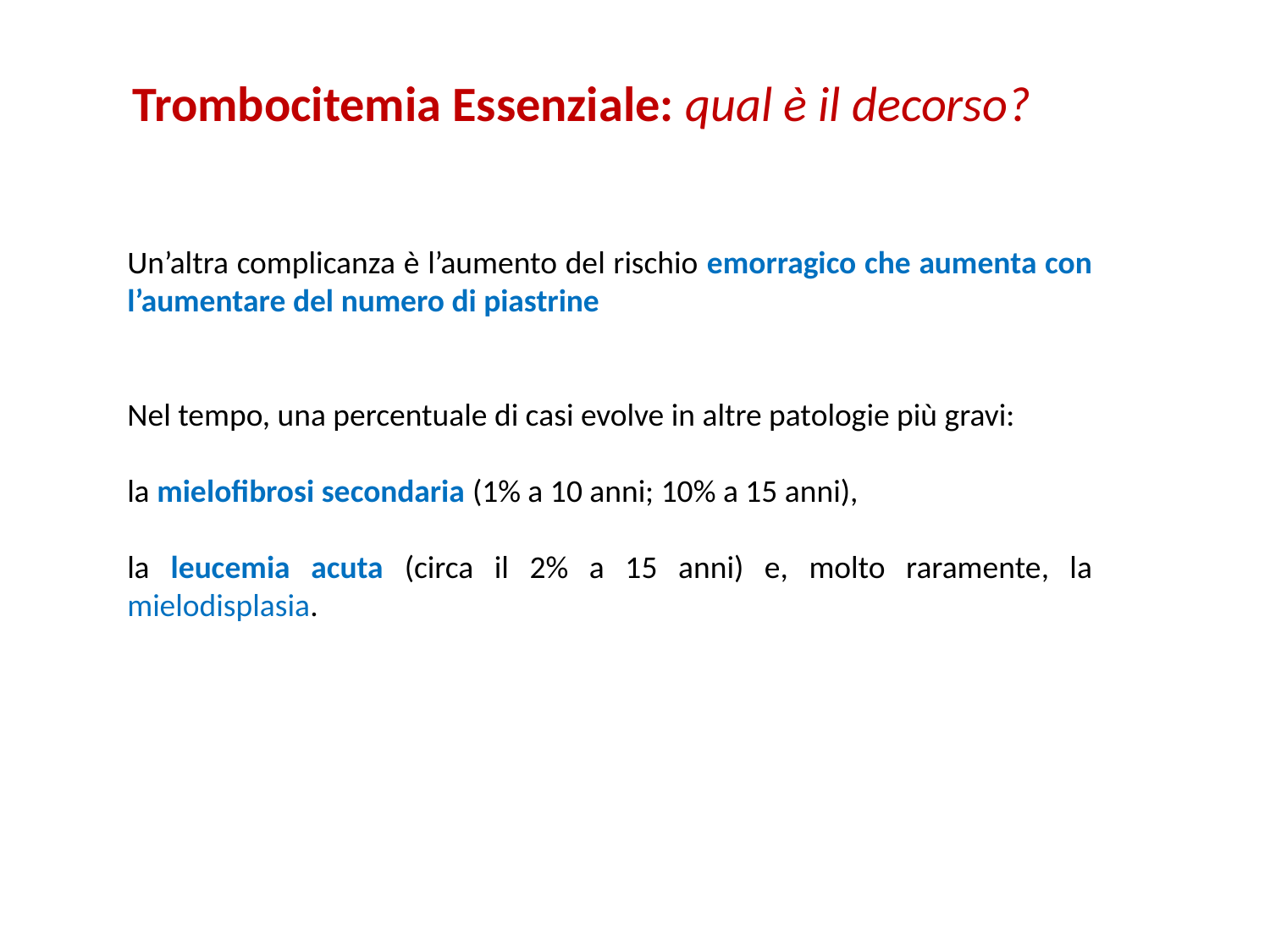

Trombocitemia Essenziale: qual è il decorso?
Un’altra complicanza è l’aumento del rischio emorragico che aumenta con l’aumentare del numero di piastrine

Nel tempo, una percentuale di casi evolve in altre patologie più gravi:

la mielofibrosi secondaria (1% a 10 anni; 10% a 15 anni),

la leucemia acuta (circa il 2% a 15 anni) e, molto raramente, la mielodisplasia.